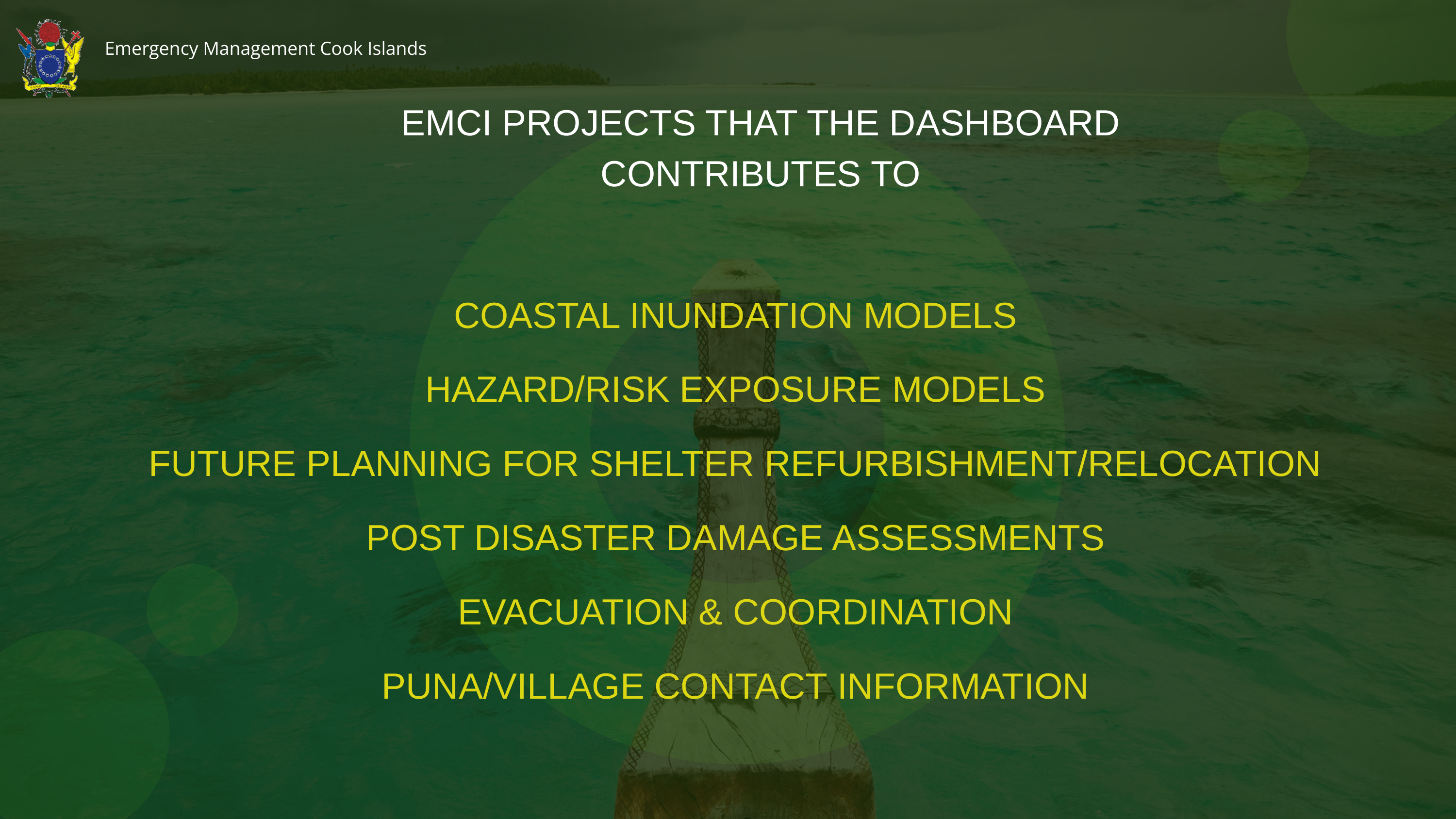

Emergency Management Cook Islands
EMCI PROJECTS THAT THE DASHBOARD CONTRIBUTES TO

COASTAL INUNDATION MODELS
HAZARD/RISK EXPOSURE MODELS
FUTURE PLANNING FOR SHELTER REFURBISHMENT/RELOCATION
POST DISASTER DAMAGE ASSESSMENTS
EVACUATION & COORDINATION
PUNA/VILLAGE CONTACT INFORMATION